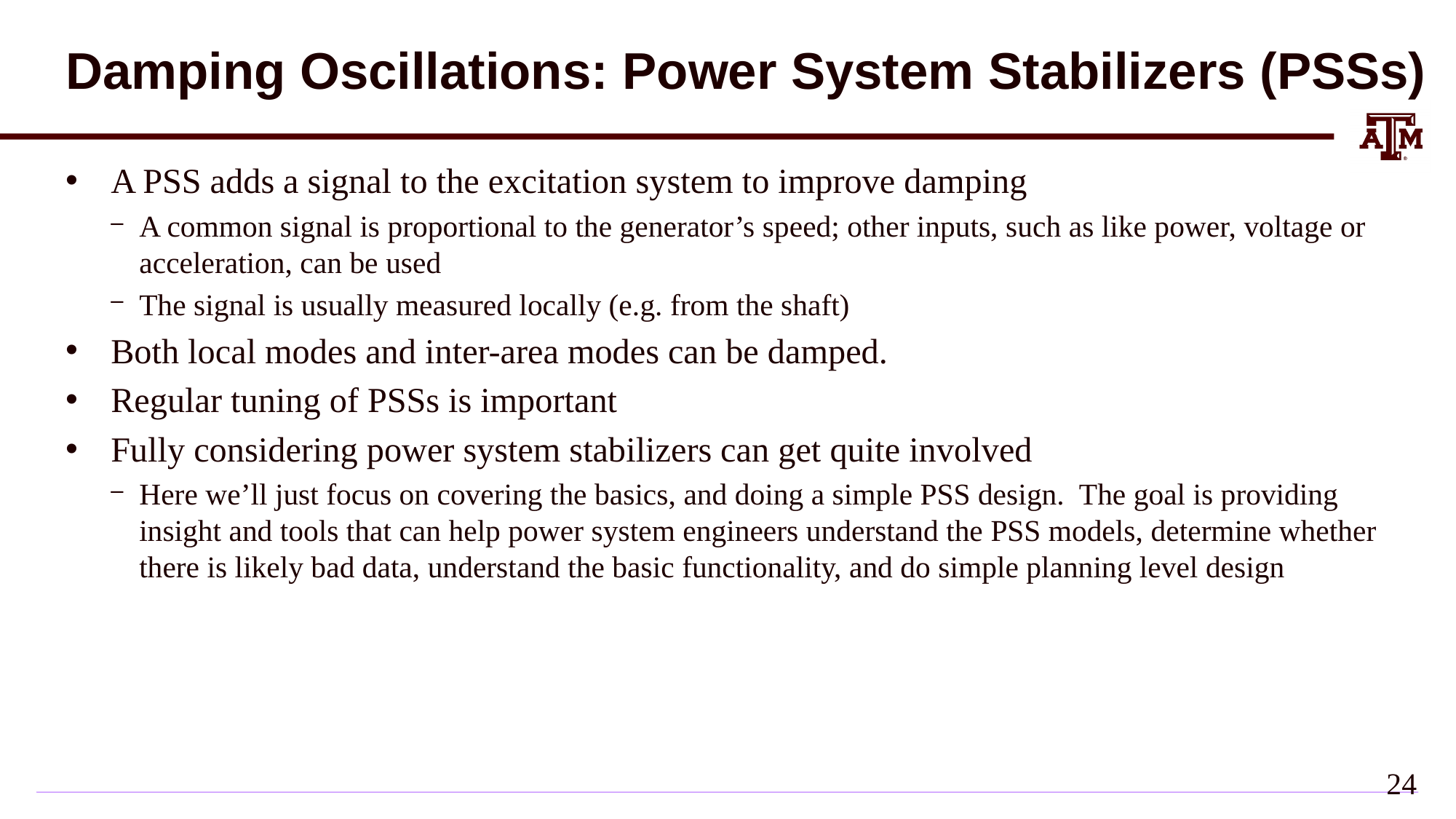

# Damping Oscillations: Power System Stabilizers (PSSs)
A PSS adds a signal to the excitation system to improve damping
A common signal is proportional to the generator’s speed; other inputs, such as like power, voltage or acceleration, can be used
The signal is usually measured locally (e.g. from the shaft)
Both local modes and inter-area modes can be damped.
Regular tuning of PSSs is important
Fully considering power system stabilizers can get quite involved
Here we’ll just focus on covering the basics, and doing a simple PSS design.  The goal is providing insight and tools that can help power system engineers understand the PSS models, determine whether there is likely bad data, understand the basic functionality, and do simple planning level design

24